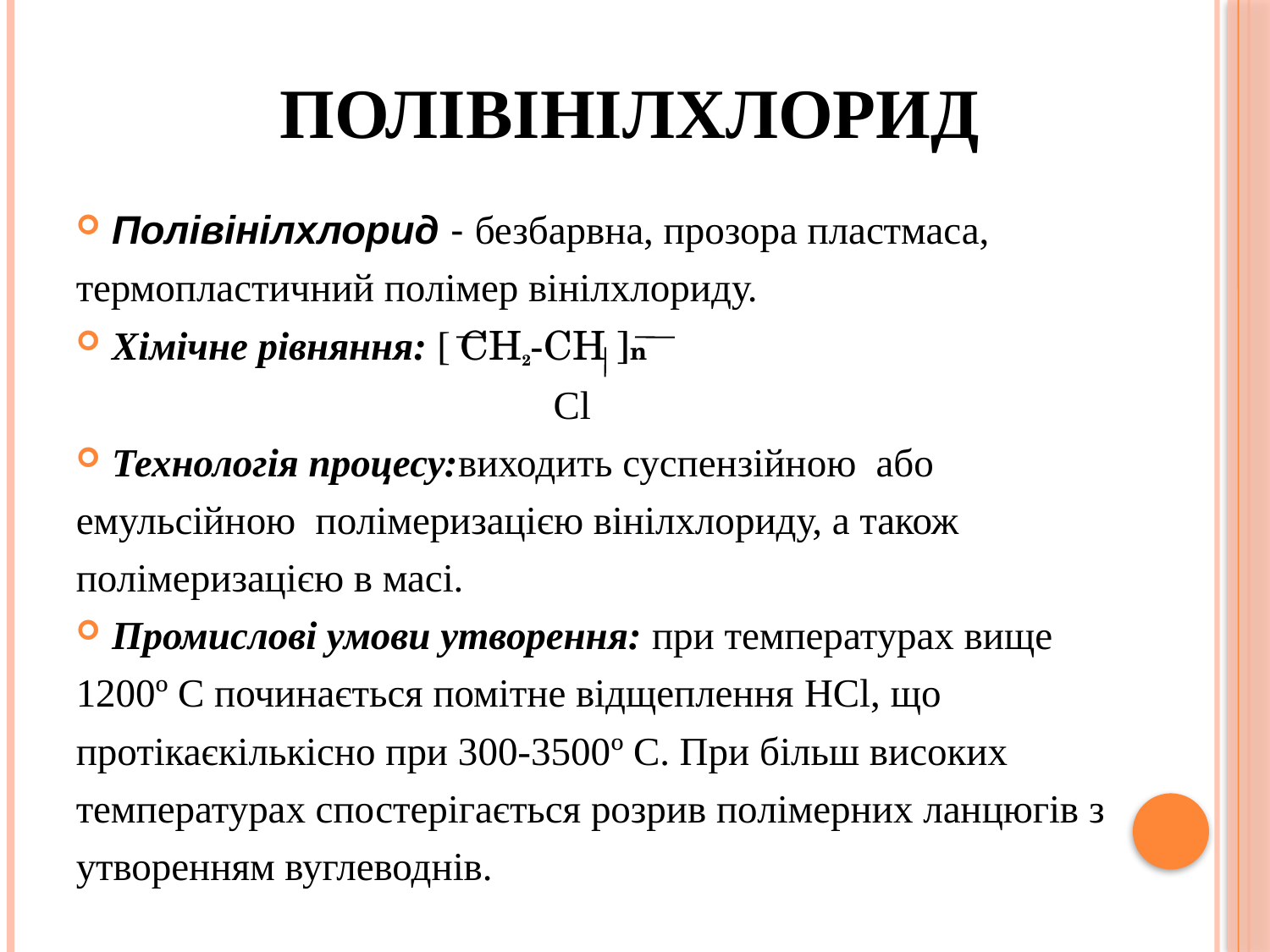

# Полівінілхлорид
Полівінілхлорид - безбарвна, прозора пластмаса,
термопластичний полімер вінілхлориду.
Хімічне рівняння: [ CH2-CH ]n
                                                Cl
Технологія процесу:виходить суспензійною  або
емульсійною  полімеризацією вінілхлориду, а також
полімеризацією в масі.
Промислові умови утворення: при температурах вище
1200º C починається помітне відщеплення HCl, що
протікаєкількісно при 300-3500º C. При більш високих
температурах спостерігається розрив полімерних ланцюгів з
утворенням вуглеводнів.